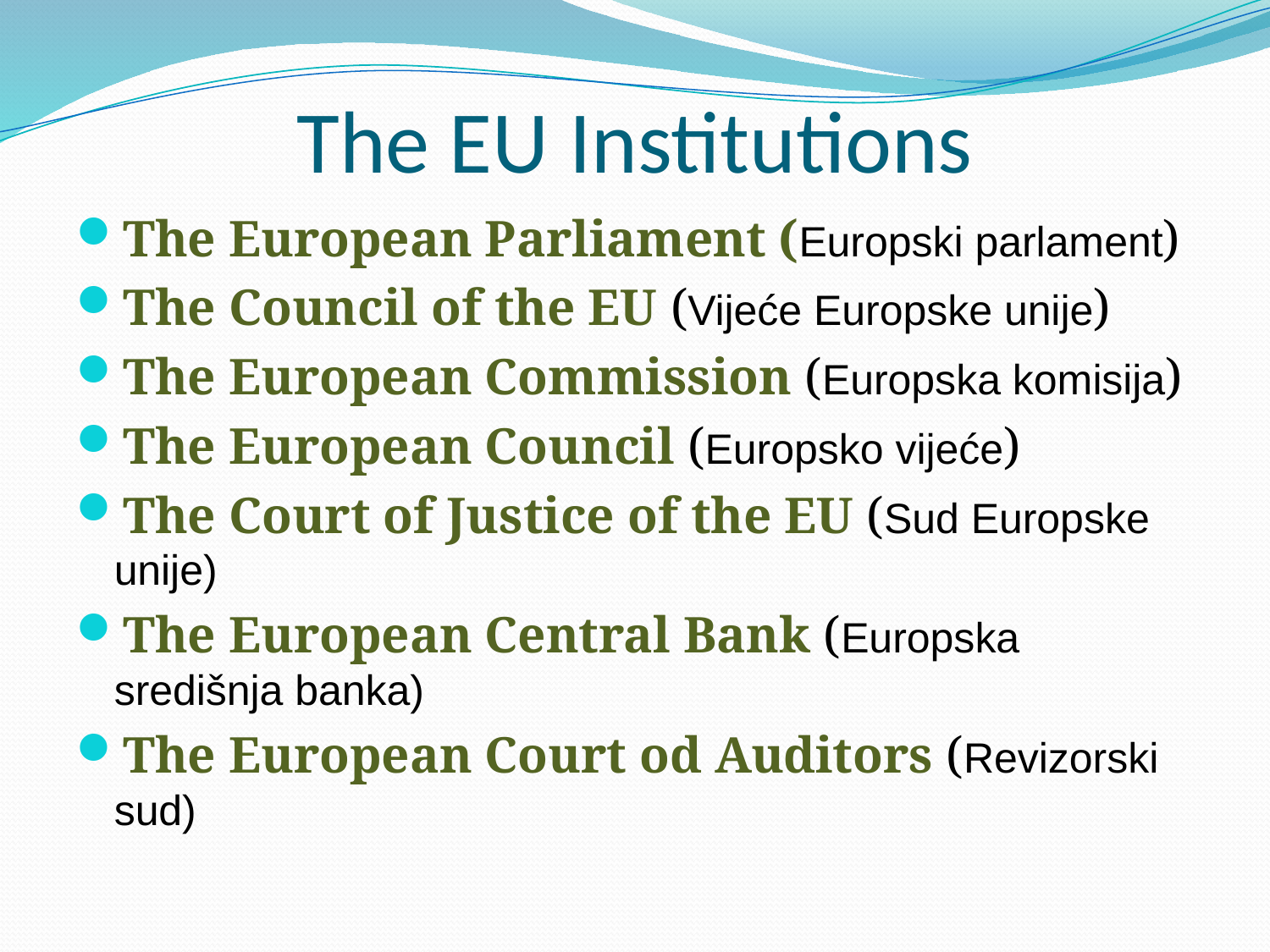

# The EU Institutions
The European Parliament (Europski parlament)
The Council of the EU (Vijeće Europske unije)
The European Commission (Europska komisija)
The European Council (Europsko vijeće)
The Court of Justice of the EU (Sud Europske unije)
The European Central Bank (Europska središnja banka)
The European Court od Auditors (Revizorski sud)